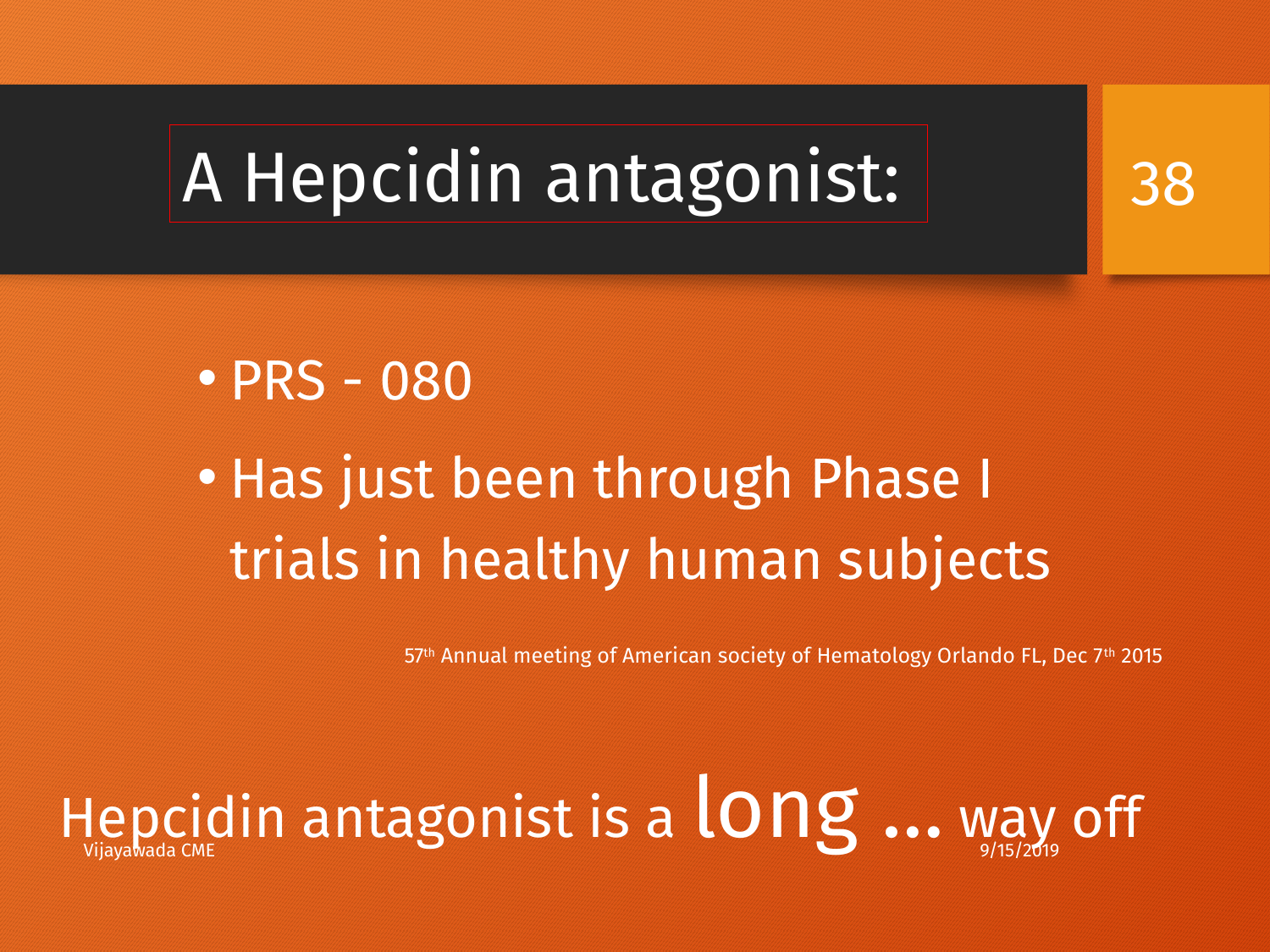

38
A Hepcidin antagonist:
PRS - 080
Has just been through Phase I trials in healthy human subjects
57th Annual meeting of American society of Hematology Orlando FL, Dec 7th 2015
Hepcidin antagonist is a long … way off
9/15/2019
Vijayawada CME